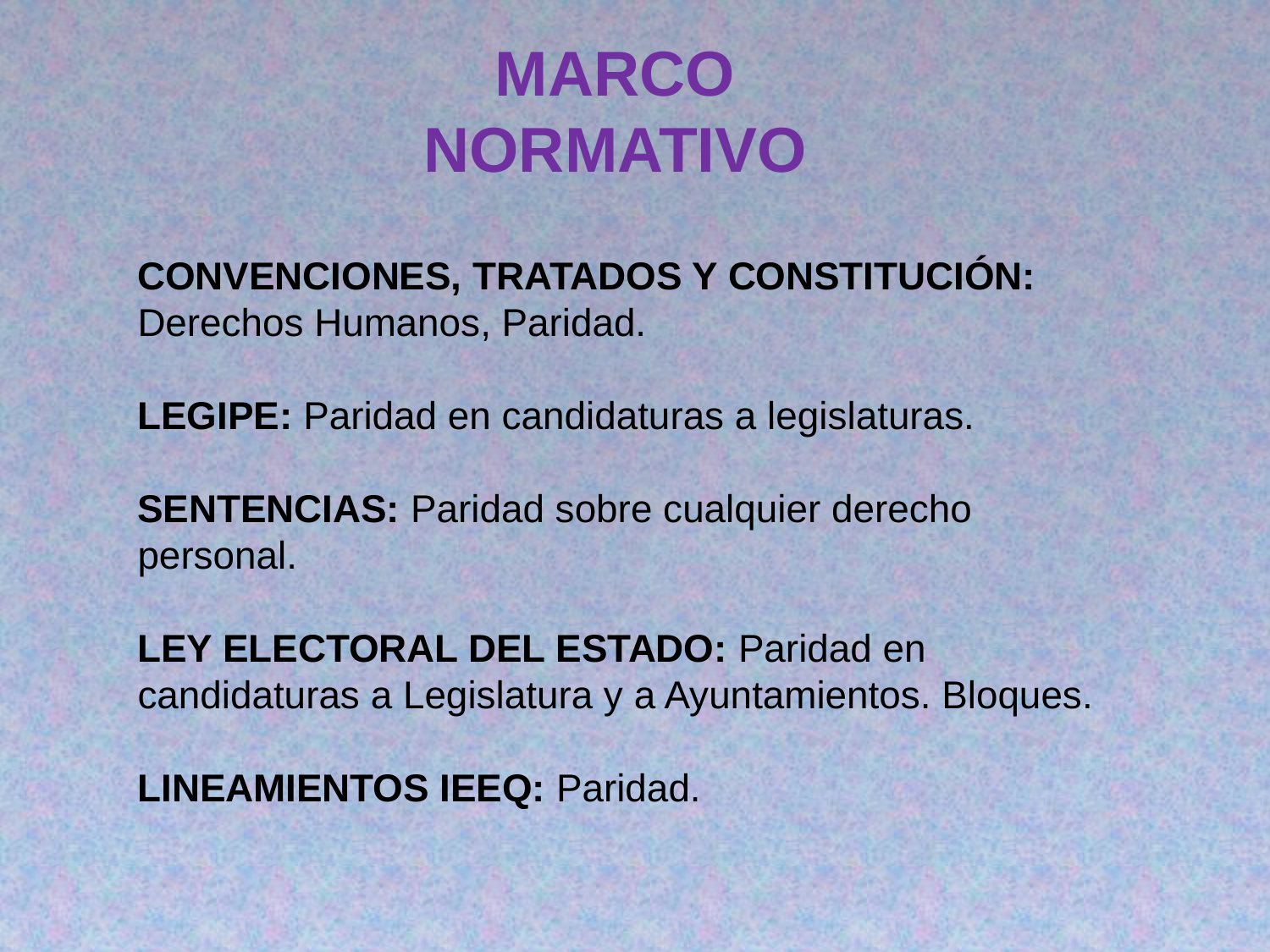

MARCO NORMATIVO
# CONVENCIONES, TRATADOS Y CONSTITUCIÓN: Derechos Humanos, Paridad. LEGIPE: Paridad en candidaturas a legislaturas. SENTENCIAS: Paridad sobre cualquier derecho personal. LEY ELECTORAL DEL ESTADO: Paridad en candidaturas a Legislatura y a Ayuntamientos. Bloques. LINEAMIENTOS IEEQ: Paridad.